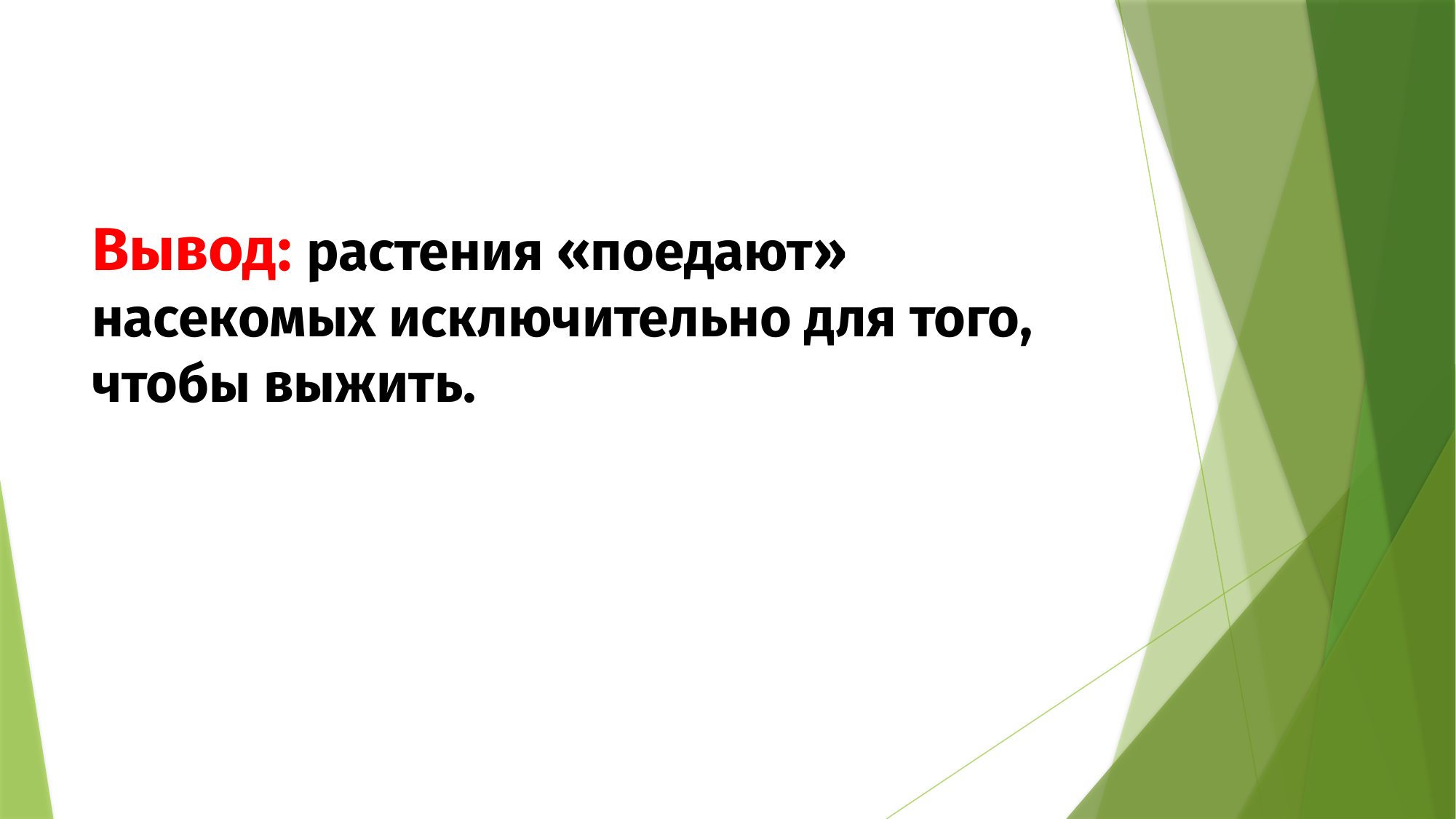

# Вывод: растения «поедают» насекомых исключительно для того, чтобы выжить.